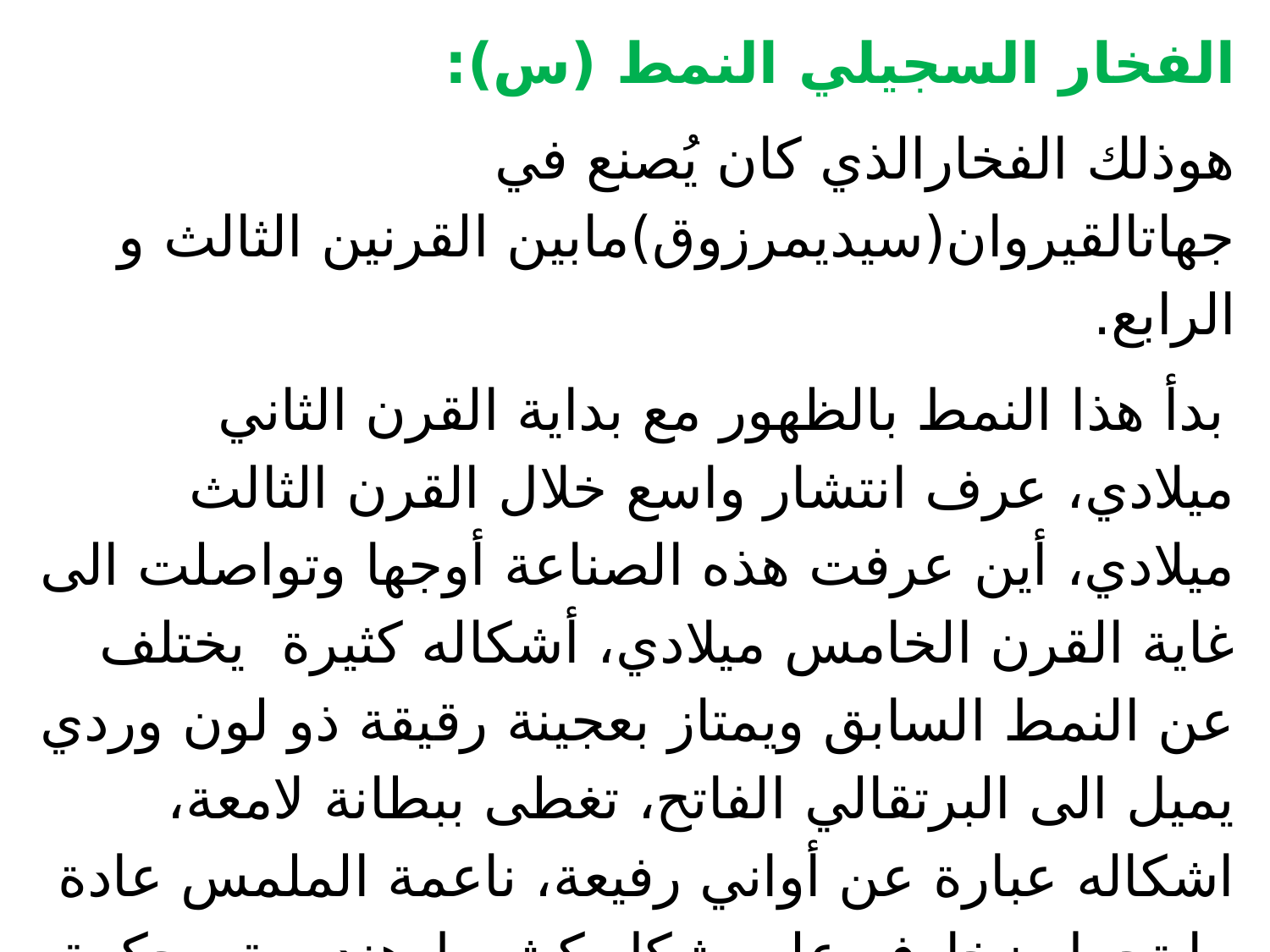

الفخار السجيلي النمط (س):
هوذلك الفخارالذي كان يُصنع في جهاتالقيروان(سيديمرزوق)مابين القرنين الثالث و الرابع.
 بدأ هذا النمط بالظهور مع بداية القرن الثاني ميلادي، عرف انتشار واسع خلال القرن الثالث ميلادي، أين عرفت هذه الصناعة أوجها وتواصلت الى غاية القرن الخامس ميلادي، أشكاله كثيرة  يختلف عن النمط السابق ويمتاز بعجينة رقيقة ذو لون وردي يميل الى البرتقالي الفاتح، تغطى ببطانة لامعة، اشكاله عبارة عن أواني رفيعة، ناعمة الملمس عادة ما تحمل زخارف على شكل كشوط هندسية محكمة وجد متجانسة خاصة على الوجه الداخلي للأواني، ونجد كذلك نمط آخر عادة مل ينسب الى هذه الصناعة ويعرف بالفخار السجيلي الفاتح "س" المتأخر، ويرجع هذا لاستمرار تداول واستعمال أواني هذا النمط.